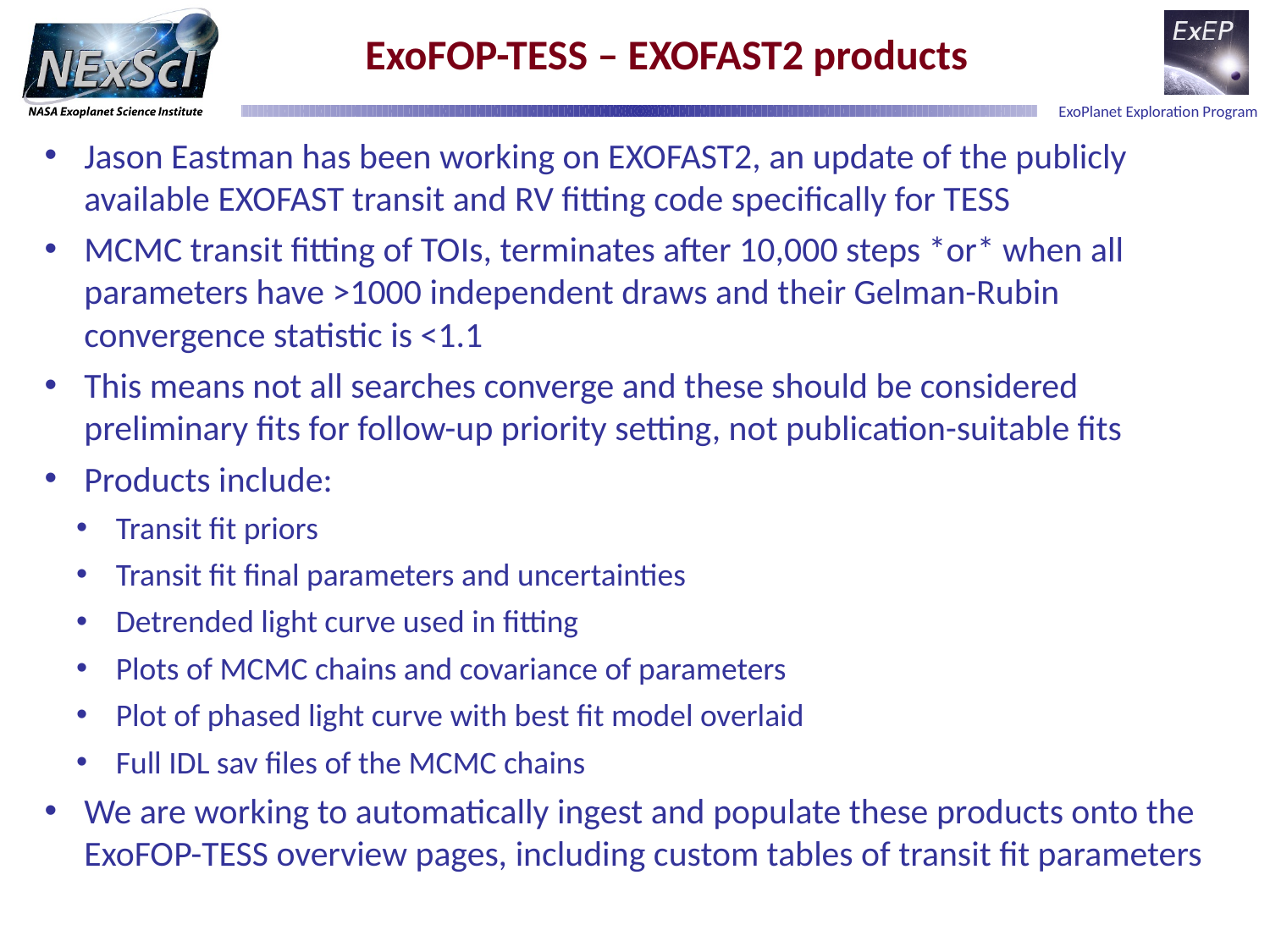

# ExoFOP-TESS – EXOFAST2 products
Jason Eastman has been working on EXOFAST2, an update of the publicly available EXOFAST transit and RV fitting code specifically for TESS
MCMC transit fitting of TOIs, terminates after 10,000 steps *or* when all parameters have >1000 independent draws and their Gelman-Rubin convergence statistic is <1.1
This means not all searches converge and these should be considered preliminary fits for follow-up priority setting, not publication-suitable fits
Products include:
Transit fit priors
Transit fit final parameters and uncertainties
Detrended light curve used in fitting
Plots of MCMC chains and covariance of parameters
Plot of phased light curve with best fit model overlaid
Full IDL sav files of the MCMC chains
We are working to automatically ingest and populate these products onto the ExoFOP-TESS overview pages, including custom tables of transit fit parameters